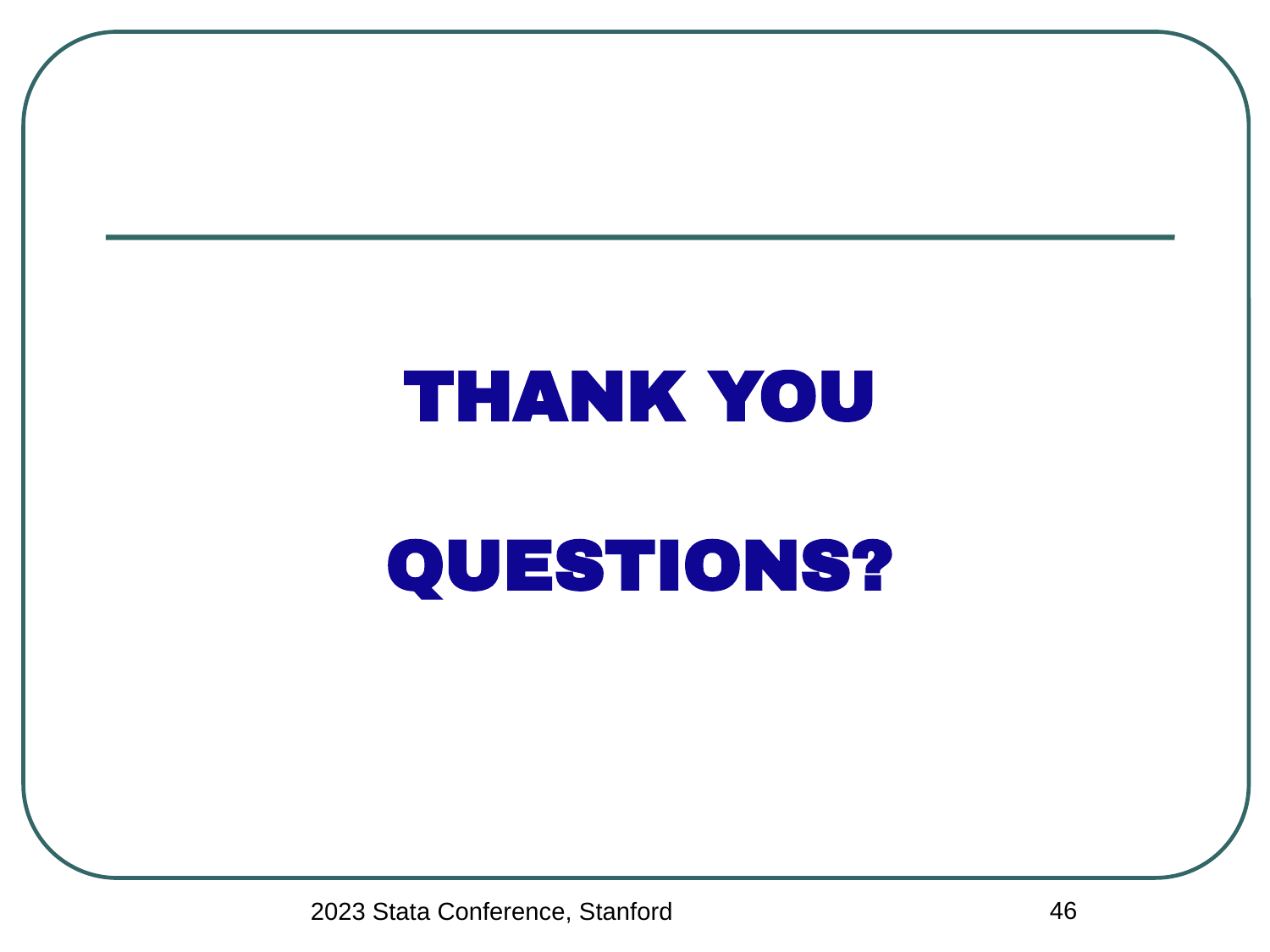

# Thank you Questions?
46
2023 Stata Conference, Stanford